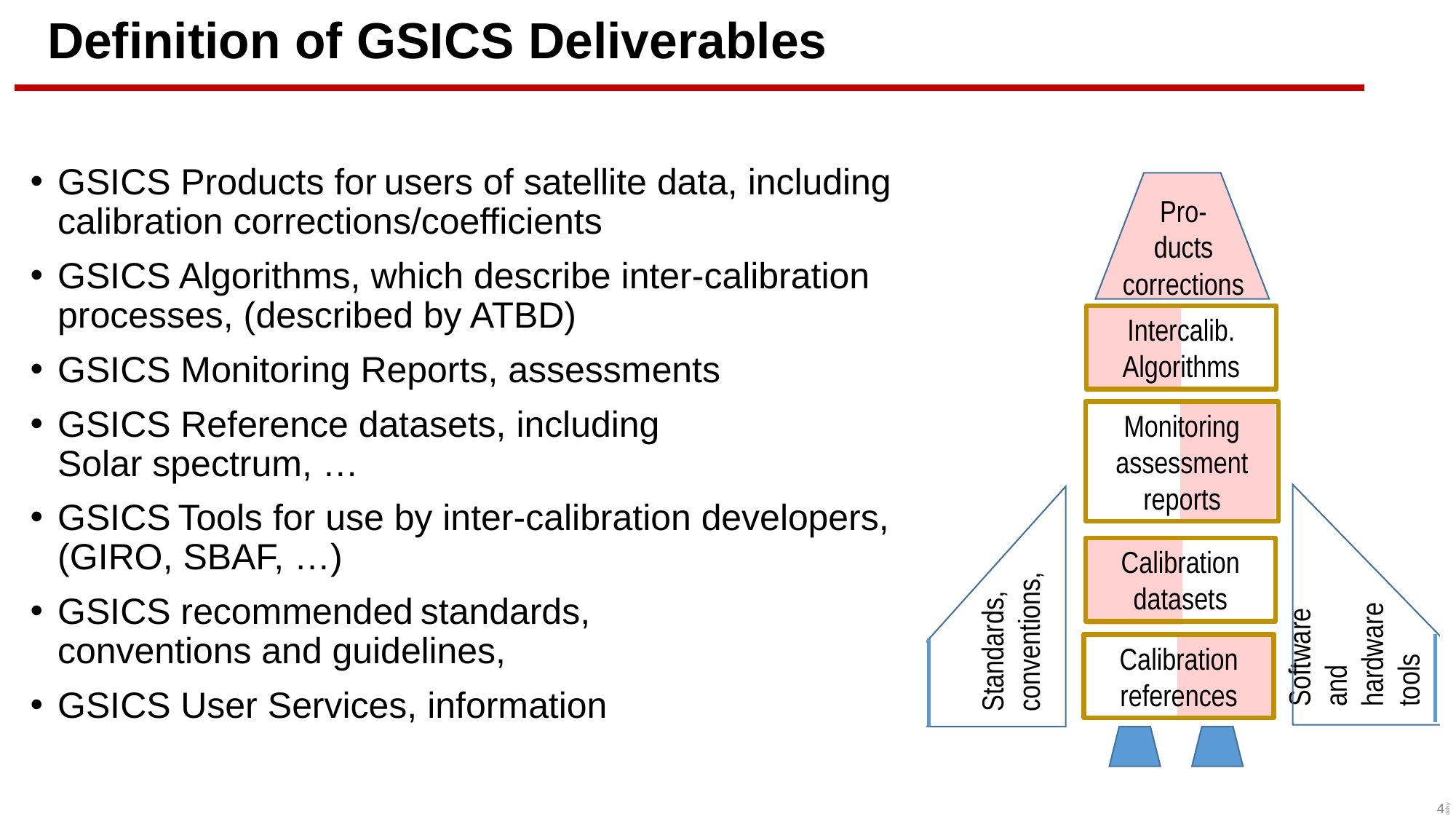

# Definition of GSICS Deliverables
GSICS Products for users of satellite data, including calibration corrections/coefficients
GSICS Algorithms, which describe inter-calibration processes, (described by ATBD)
GSICS Monitoring Reports, assessments
GSICS Reference datasets, including 
Solar spectrum, …
GSICS Tools for use by inter-calibration developers, (GIRO, SBAF, …)
GSICS recommended standards,
conventions and guidelines,
GSICS User Services, information

Pro-
ducts
corrections

Intercalib. Algorithms

Monitoring assessment reports

Software and hardware tools

Standards, conventions,
Calibration datasets

Calibration references